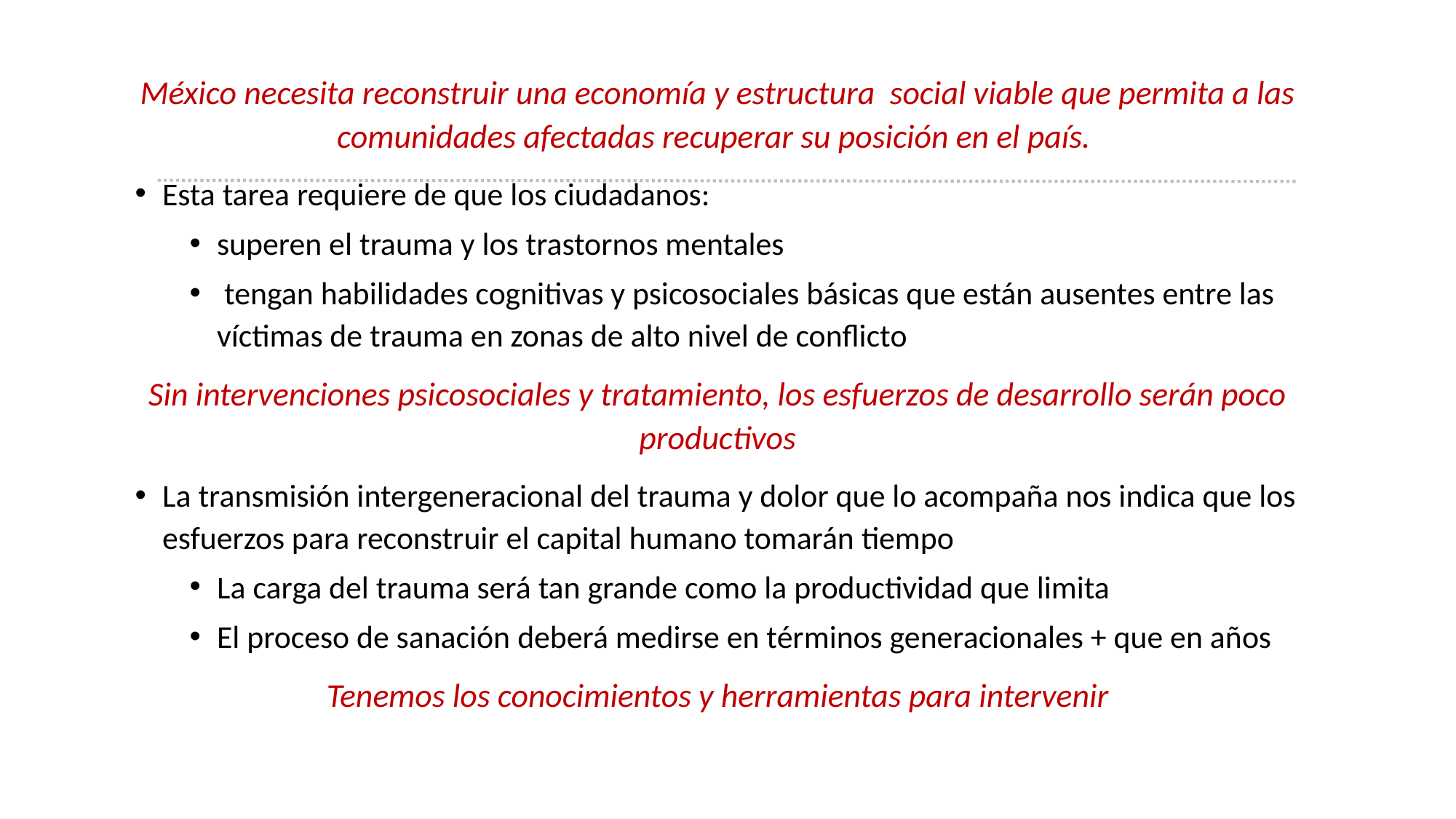

México necesita reconstruir una economía y estructura  social viable que permita a las comunidades afectadas recuperar su posición en el país.
Esta tarea requiere de que los ciudadanos:
superen el trauma y los trastornos mentales
 tengan habilidades cognitivas y psicosociales básicas que están ausentes entre las víctimas de trauma en zonas de alto nivel de conflicto
Sin intervenciones psicosociales y tratamiento, los esfuerzos de desarrollo serán poco productivos
La transmisión intergeneracional del trauma y dolor que lo acompaña nos indica que los esfuerzos para reconstruir el capital humano tomarán tiempo
La carga del trauma será tan grande como la productividad que limita
El proceso de sanación deberá medirse en términos generacionales + que en años
Tenemos los conocimientos y herramientas para intervenir